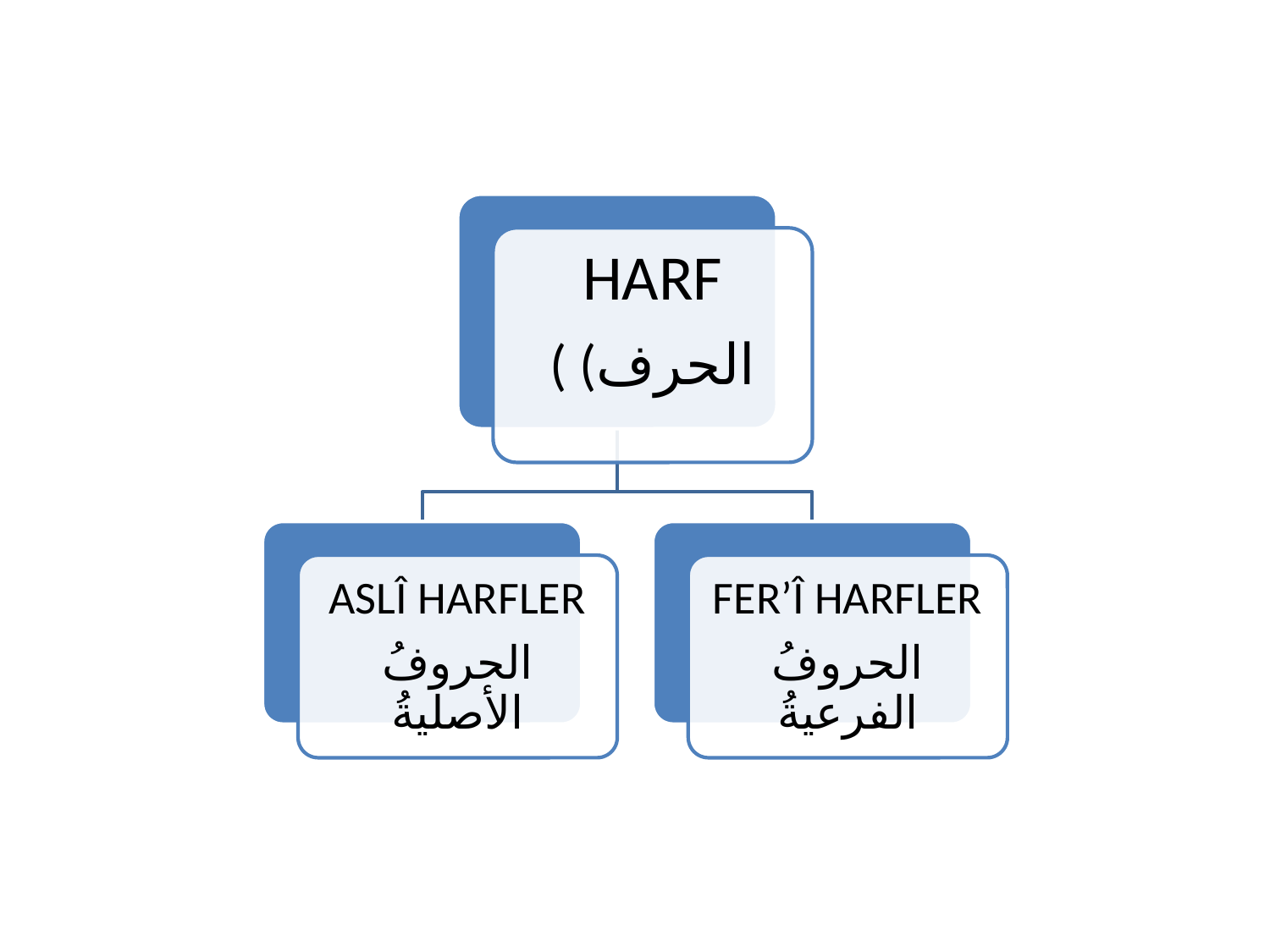

HARF
( (الحرف

ASLÎ HARFLER
الحروفُ الأصليةُ
FER’Î HARFLER
الحروفُ الفرعيةُ